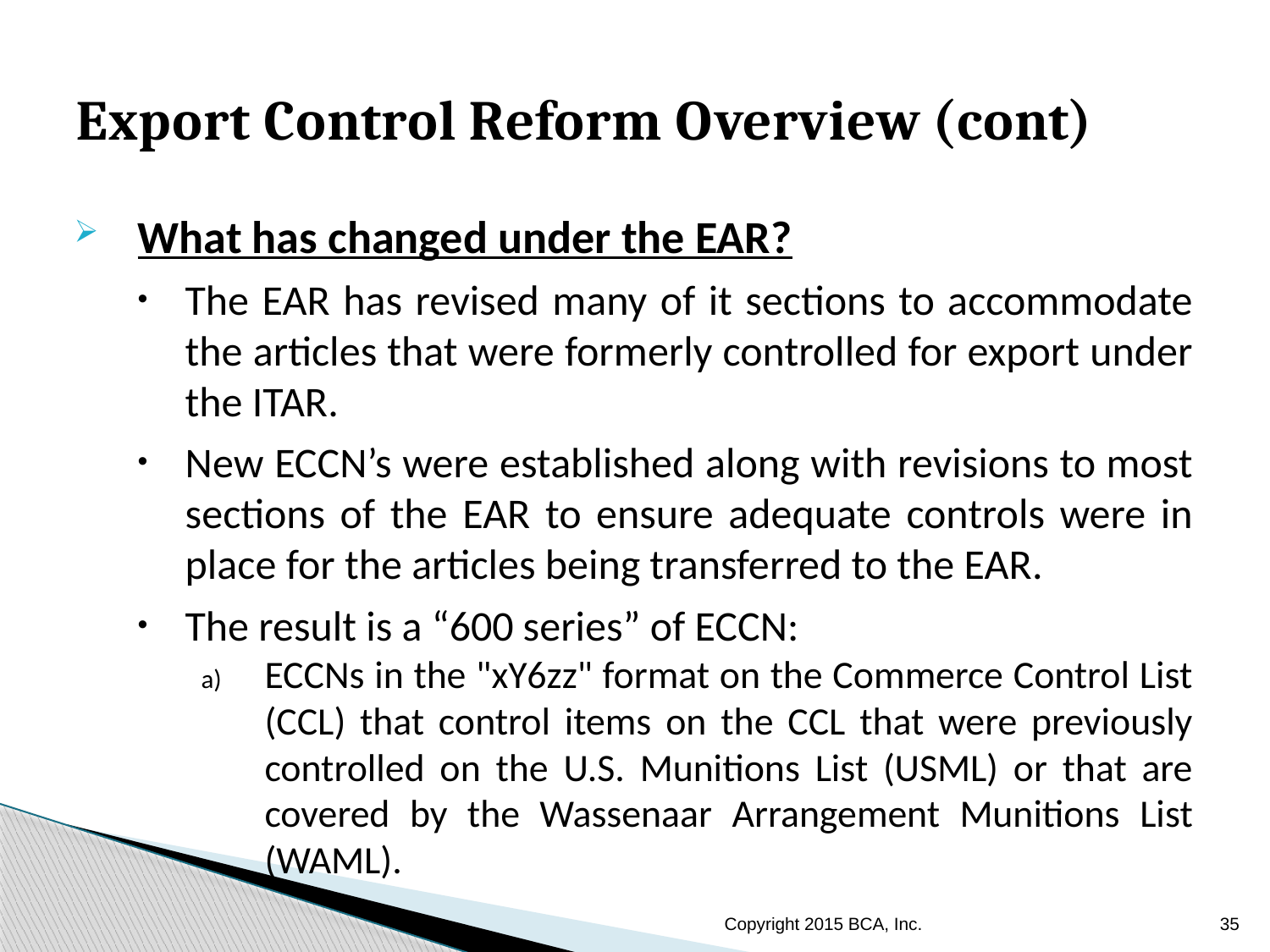

# Export Control Reform Overview (cont)
What has changed under the EAR?
The EAR has revised many of it sections to accommodate the articles that were formerly controlled for export under the ITAR.
New ECCN’s were established along with revisions to most sections of the EAR to ensure adequate controls were in place for the articles being transferred to the EAR.
The result is a “600 series” of ECCN:
ECCNs in the "xY6zz" format on the Commerce Control List (CCL) that control items on the CCL that were previously controlled on the U.S. Munitions List (USML) or that are covered by the Wassenaar Arrangement Munitions List (WAML).

Copyright 2015 BCA, Inc.
35